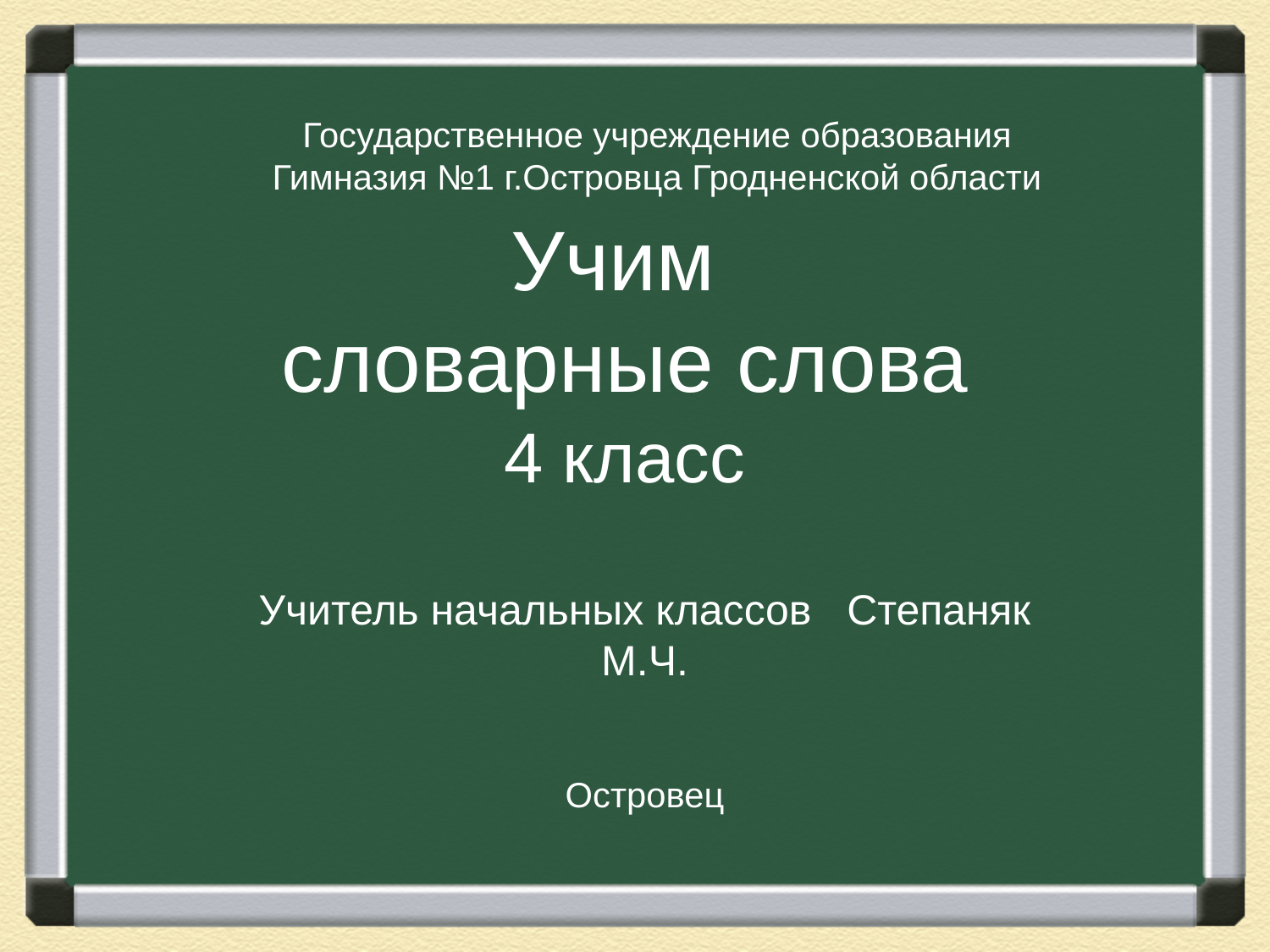

Государственное учреждение образования
Гимназия №1 г.Островца Гродненской области
# Учим словарные слова
4 класс
Учитель начальных классов   Степаняк М.Ч.
Островец